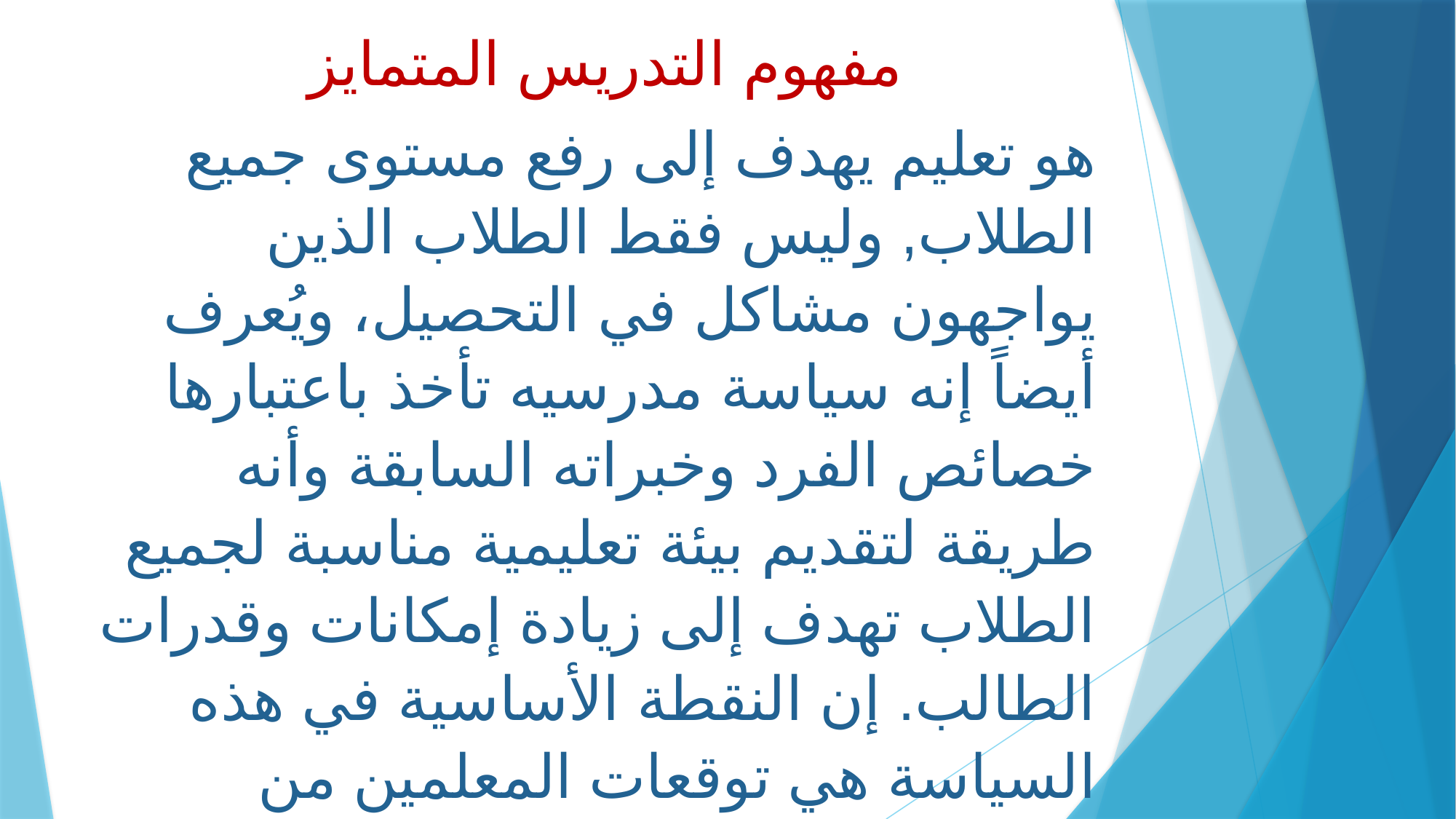

مفهوم التدريس المتمايز
هو تعليم يهدف إلى رفع مستوى جميع الطلاب, وليس فقط الطلاب الذين يواجهون مشاكل في التحصيل، ويُعرف أيضاً إنه سياسة مدرسيه تأخذ باعتبارها خصائص الفرد وخبراته السابقة وأنه طريقة لتقديم بيئة تعليمية مناسبة لجميع الطلاب تهدف إلى زيادة إمكانات وقدرات الطالب. إن النقطة الأساسية في هذه السياسة هي توقعات المعلمين من الطلاب واتجاهات الطلاب نحو إمكاناتهم وقدراتهم